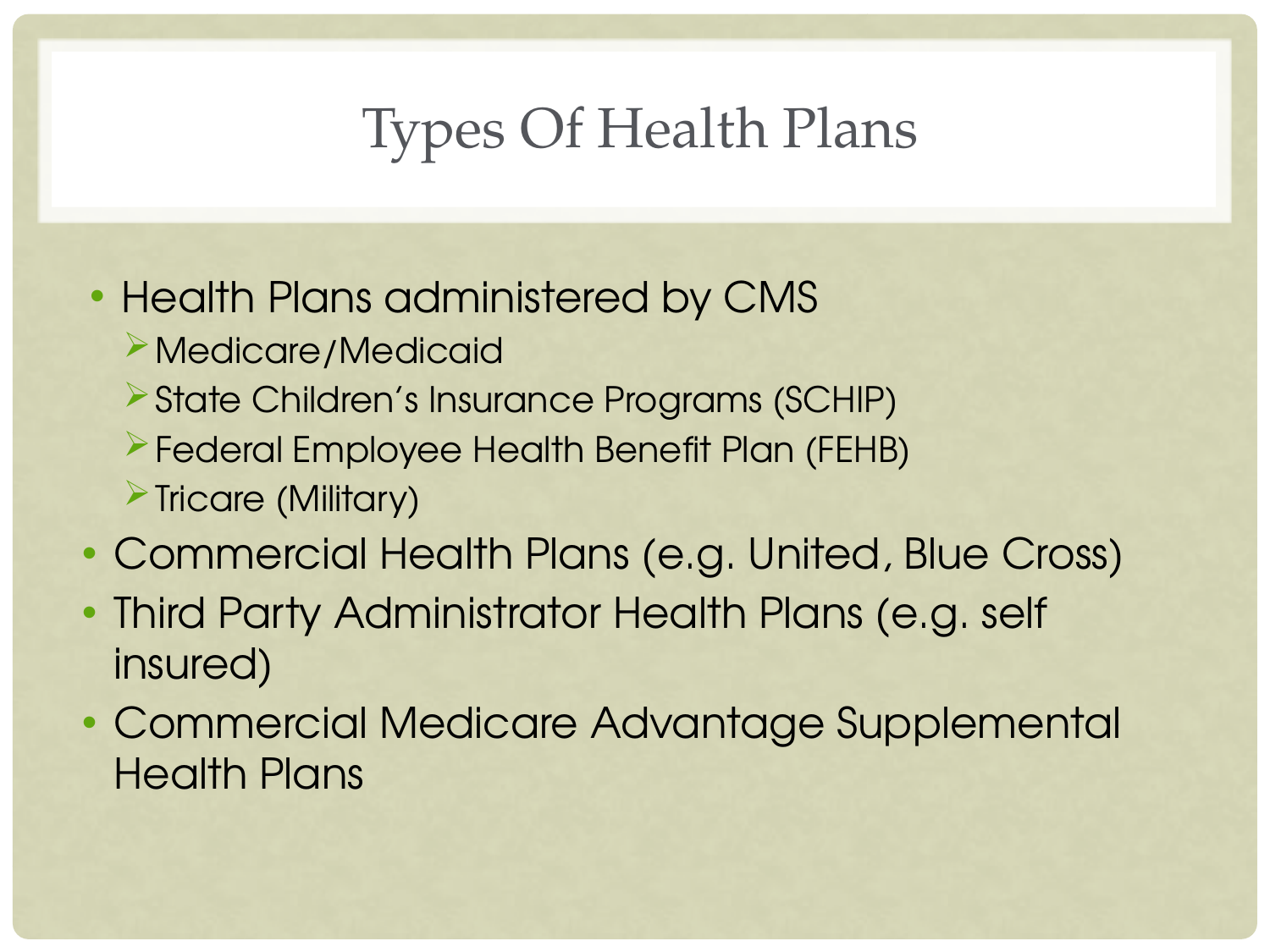

# Types Of Health Plans

Health Plans administered by CMS
Medicare/Medicaid
State Children’s Insurance Programs (SCHIP)
Federal Employee Health Benefit Plan (FEHB)
Tricare (Military)
Commercial Health Plans (e.g. United, Blue Cross)
Third Party Administrator Health Plans (e.g. self insured)
Commercial Medicare Advantage Supplemental Health Plans